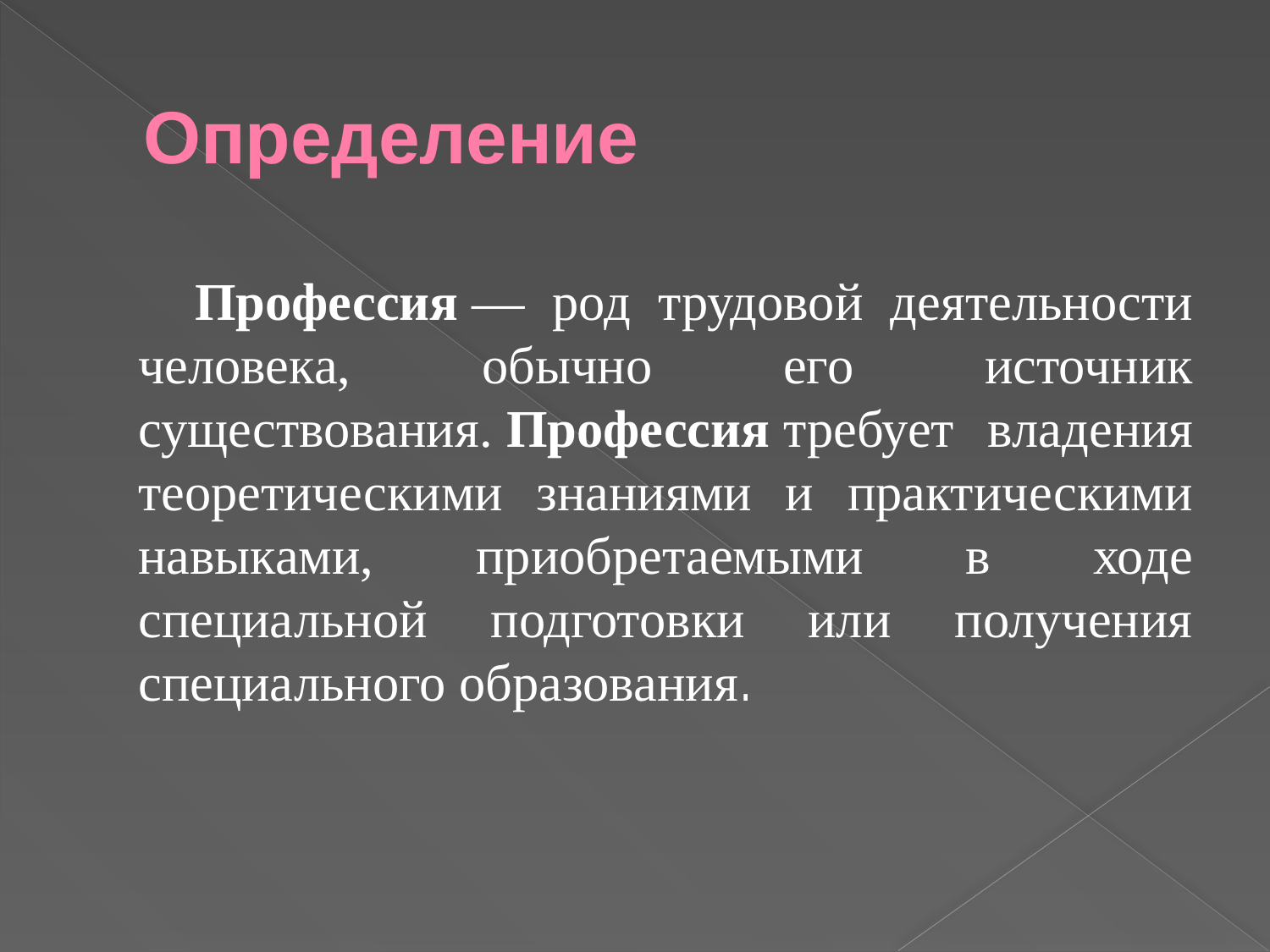

# Определение
    Профессия — род трудовой деятельности человека, обычно его источник существования. Профессия требует владения теоретическими знаниями и практическими навыками, приобретаемыми в ходе специальной подготовки или получения специального образования.